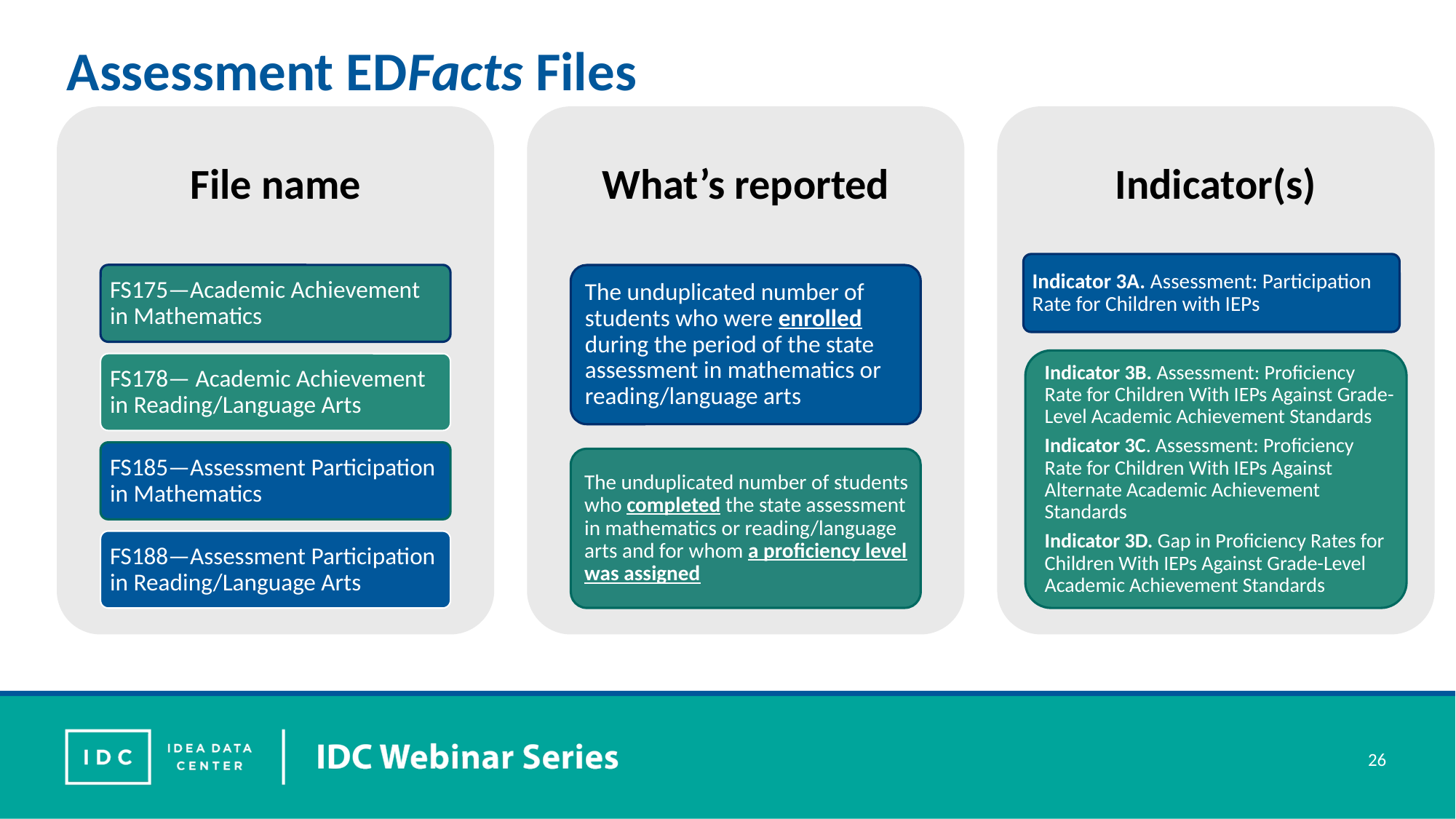

# Assessment EDFacts Files
File name
FS175—Academic Achievement in Mathematics
FS178— Academic Achievement in Reading/Language Arts
FS185—Assessment Participation in Mathematics
FS188—Assessment Participation in Reading/Language Arts
What’s reported
The unduplicated number of students who were enrolled during the period of the state assessment in mathematics or reading/language arts
The unduplicated number of students who completed the state assessment in mathematics or reading/language arts and for whom a proficiency level was assigned
Indicator(s)
Indicator 3A. Assessment: Participation Rate for Children with IEPs
Indicator 3B. Assessment: Proficiency Rate for Children With IEPs Against Grade-Level Academic Achievement Standards
Indicator 3C. Assessment: Proficiency Rate for Children With IEPs Against Alternate Academic Achievement Standards
Indicator 3D. Gap in Proficiency Rates for Children With IEPs Against Grade-Level Academic Achievement Standards
26